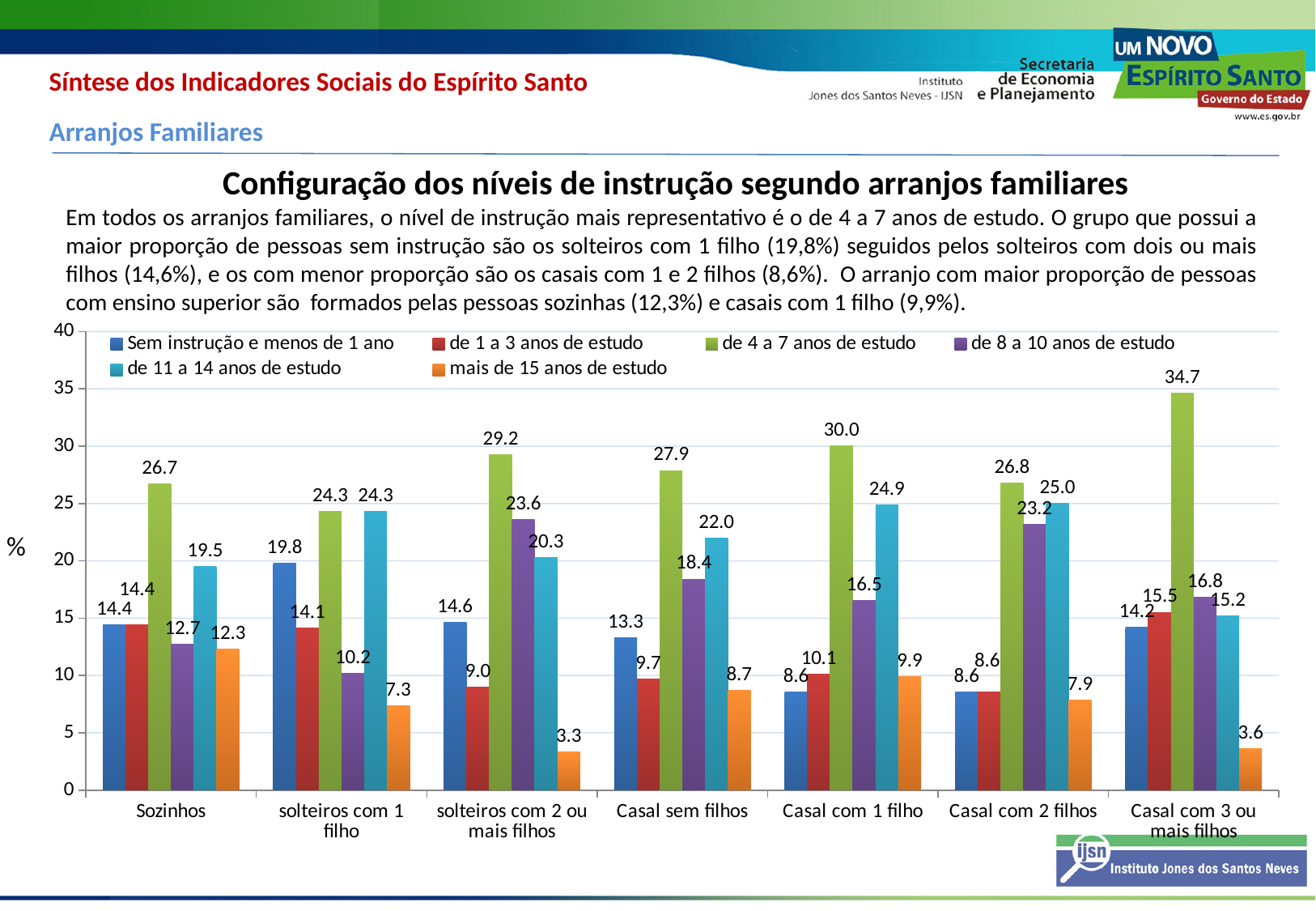

Síntese dos Indicadores Sociais do Espírito Santo

Arranjos Familiares

Configuração dos níveis de instrução segundo arranjos familiares
Em todos os arranjos familiares, o nível de instrução mais representativo é o de 4 a 7 anos de estudo. O grupo que possui a maior proporção de pessoas sem instrução são os solteiros com 1 filho (19,8%) seguidos pelos solteiros com dois ou mais filhos (14,6%), e os com menor proporção são os casais com 1 e 2 filhos (8,6%).  O arranjo com maior proporção de pessoas com ensino superior são  formados pelas pessoas sozinhas (12,3%) e casais com 1 filho (9,9%).

### Chart

| Category | Sem instrução e menos de 1 ano | de 1 a 3 anos de estudo | de 4 a 7 anos de estudo | de 8 a 10 anos de estudo | de 11 a 14 anos de estudo | mais de 15 anos de estudo |
|---|---|---|---|---|---|---|
| Sozinhos | 14.406297910458052 | 14.408020533668672 | 26.6937692718471 | 12.712097982808222 | 19.491481628223458 | 12.288332672994418 |
| solteiros com 1 filho | 19.773063980797723 | 14.124929656724817 | 24.294557440308708 | 10.170776245219528 | 24.293408978673007 | 7.343263698276181 |
| solteiros com 2 ou mais filhos | 14.62266412264975 | 8.9619068621341 | 29.24436944495049 | 23.58648858548179 | 20.282462582816283 | 3.302108401967458 |
| Casal sem filhos | 13.297877871008662 | 9.71853977562203 | 27.878806783326578 | 18.41500566663549 | 21.99486363683625 | 8.694906266571008 |
| Casal com 1 filho | 8.583280988274705 | 10.086020379676158 | 30.042137772194227 | 16.52489879955333 | 24.892692629815727 | 9.870969430485767 |
| Casal com 2 filhos | 8.559498956158698 | 8.55904113101125 | 26.79925282935941 | 23.199831520345747 | 24.99954217485258 | 7.882833388272351 |
| Casal com 3 ou mais filhos | 14.190739423863896 | 15.51300801008976 | 34.65470743717379 | 16.830580563792246 | 15.180260562718868 | 3.630704002361444 |
%